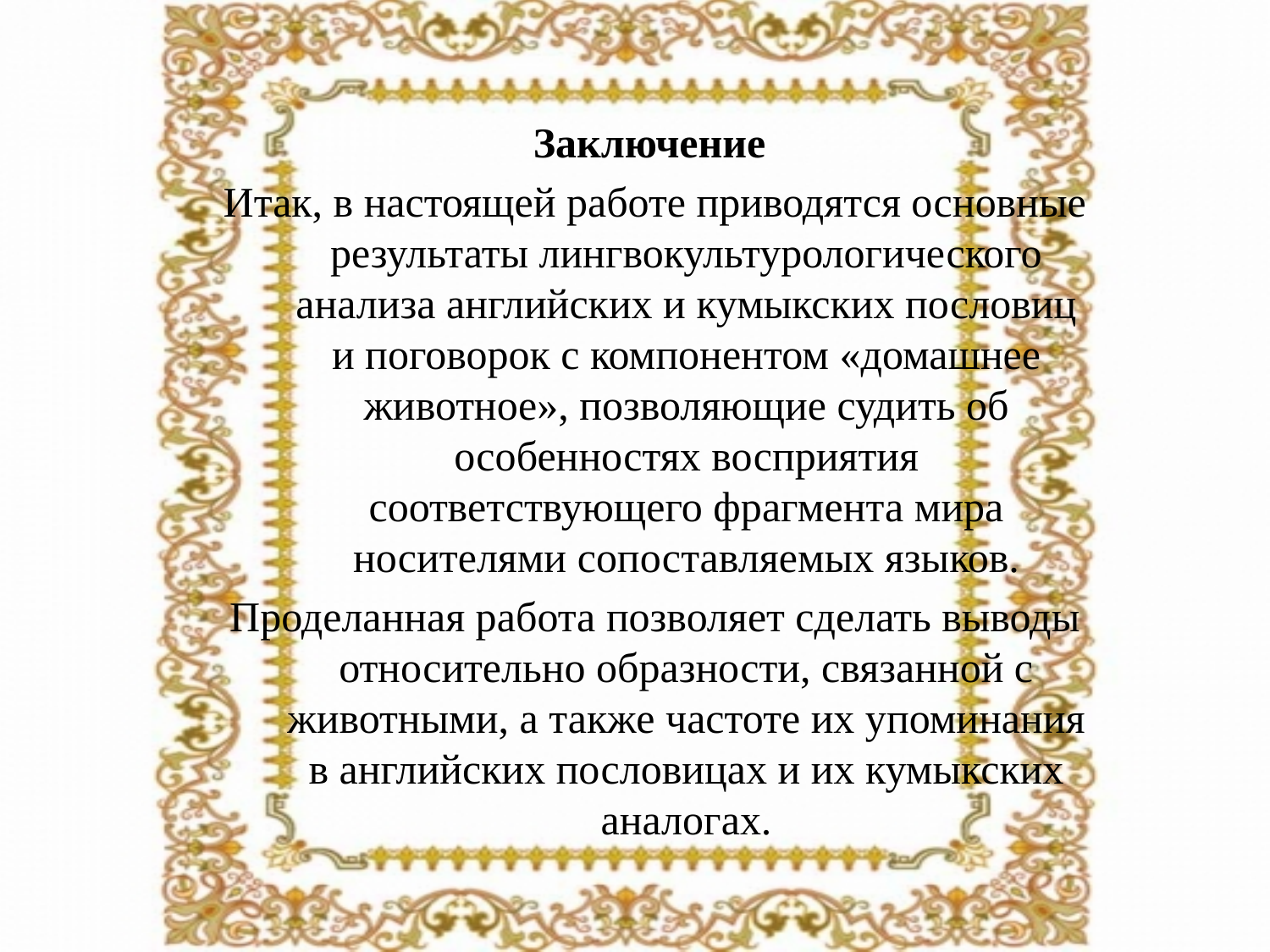

Заключение
Итак, в настоящей работе приводятся основные результаты лингвокультурологического анализа английских и кумыкских пословиц и поговорок с компонентом «домашнее животное», позволяющие судить об особенностях восприятия соответствующего фрагмента мира носителями сопоставляемых языков.
Проделанная работа позволяет сделать выводы относительно образности, связанной с животными, а также частоте их упоминания в английских пословицах и их кумыкских аналогах.